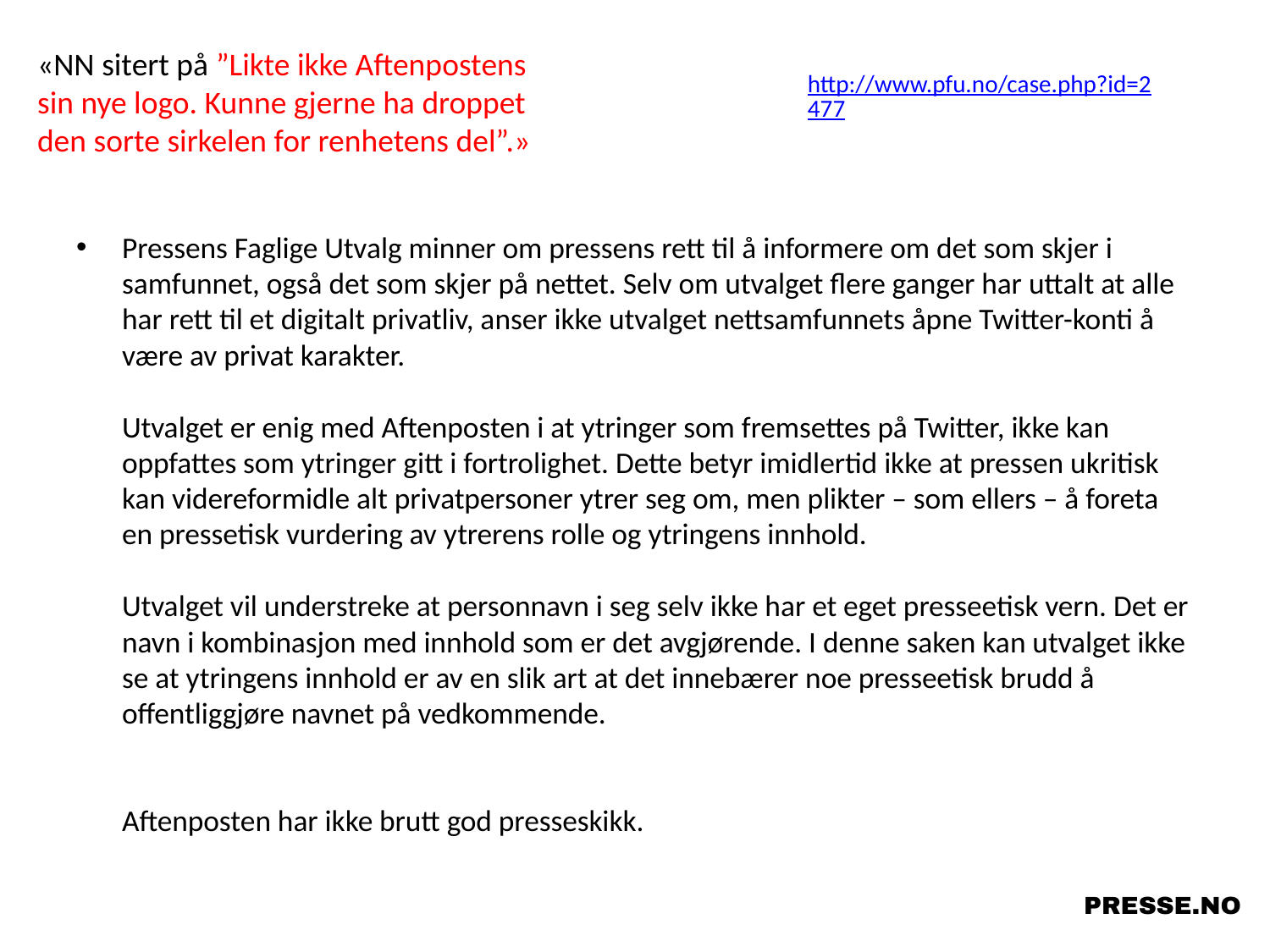

«NN sitert på ”Likte ikke Aftenpostens sin nye logo. Kunne gjerne ha droppet den sorte sirkelen for renhetens del”.»
# http://www.pfu.no/case.php?id=2477

Pressens Faglige Utvalg minner om pressens rett til å informere om det som skjer i samfunnet, også det som skjer på nettet. Selv om utvalget flere ganger har uttalt at alle har rett til et digitalt privatliv, anser ikke utvalget nettsamfunnets åpne Twitter-konti å være av privat karakter.
Utvalget er enig med Aftenposten i at ytringer som fremsettes på Twitter, ikke kan oppfattes som ytringer gitt i fortrolighet. Dette betyr imidlertid ikke at pressen ukritisk kan videreformidle alt privatpersoner ytrer seg om, men plikter – som ellers – å foreta en pressetisk vurdering av ytrerens rolle og ytringens innhold.
Utvalget vil understreke at personnavn i seg selv ikke har et eget presseetisk vern. Det er navn i kombinasjon med innhold som er det avgjørende. I denne saken kan utvalget ikke se at ytringens innhold er av en slik art at det innebærer noe presseetisk brudd å offentliggjøre navnet på vedkommende.
Aftenposten har ikke brutt god presseskikk.
PRESSE.NO